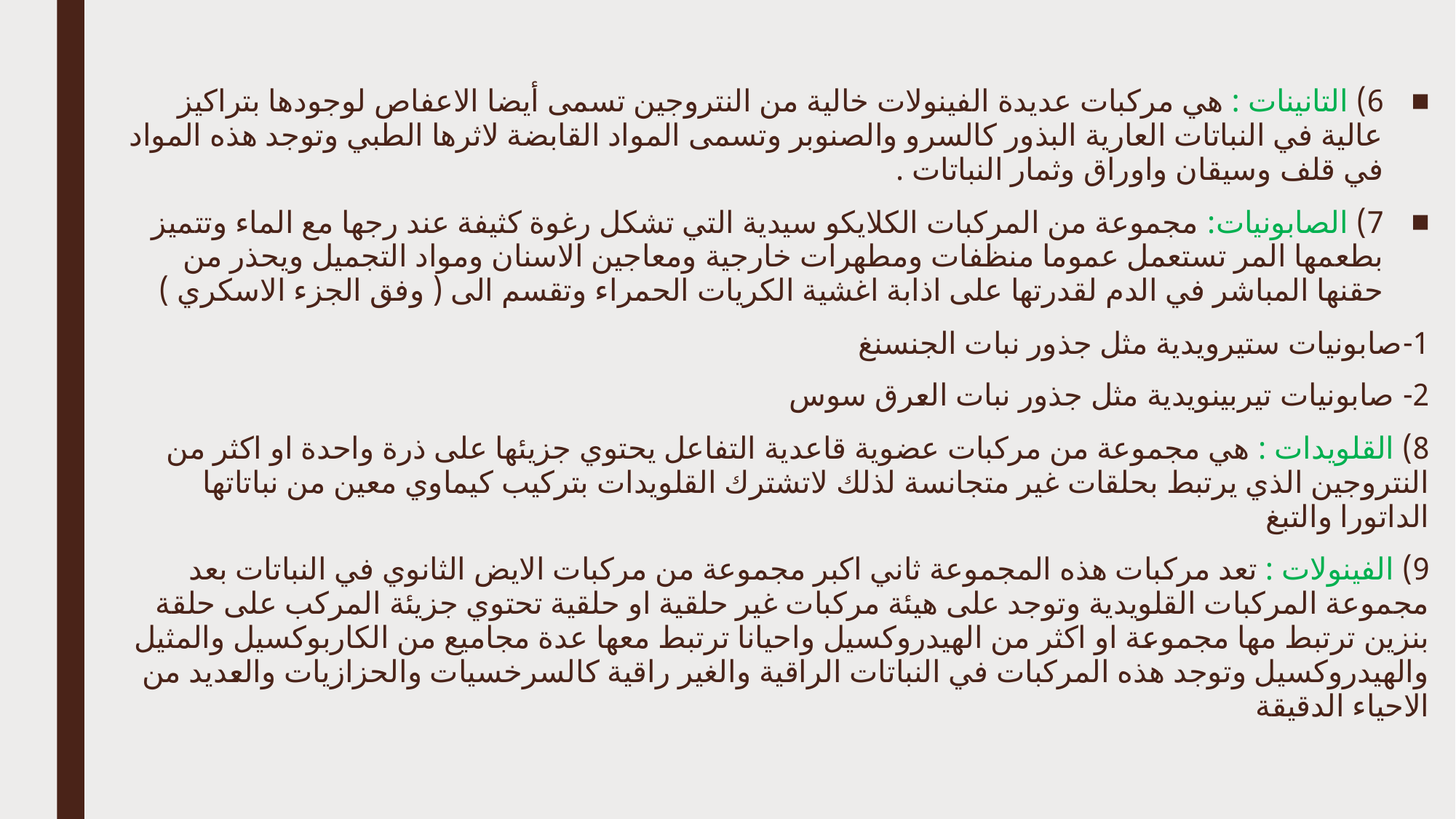

6) التانينات : هي مركبات عديدة الفينولات خالية من النتروجين تسمى أيضا الاعفاص لوجودها بتراكيز عالية في النباتات العارية البذور كالسرو والصنوبر وتسمى المواد القابضة لاثرها الطبي وتوجد هذه المواد في قلف وسيقان واوراق وثمار النباتات .
7) الصابونيات: مجموعة من المركبات الكلايكو سيدية التي تشكل رغوة كثيفة عند رجها مع الماء وتتميز بطعمها المر تستعمل عموما منظفات ومطهرات خارجية ومعاجين الاسنان ومواد التجميل ويحذر من حقنها المباشر في الدم لقدرتها على اذابة اغشية الكريات الحمراء وتقسم الى ( وفق الجزء الاسكري )
1-صابونيات ستيرويدية مثل جذور نبات الجنسنغ
2- صابونيات تيربينويدية مثل جذور نبات العرق سوس
8) القلويدات : هي مجموعة من مركبات عضوية قاعدية التفاعل يحتوي جزيئها على ذرة واحدة او اكثر من النتروجين الذي يرتبط بحلقات غير متجانسة لذلك لاتشترك القلويدات بتركيب كيماوي معين من نباتاتها الداتورا والتبغ
9) الفينولات : تعد مركبات هذه المجموعة ثاني اكبر مجموعة من مركبات الايض الثانوي في النباتات بعد مجموعة المركبات القلويدية وتوجد على هيئة مركبات غير حلقية او حلقية تحتوي جزيئة المركب على حلقة بنزين ترتبط مها مجموعة او اكثر من الهيدروكسيل واحيانا ترتبط معها عدة مجاميع من الكاربوكسيل والمثيل والهيدروكسيل وتوجد هذه المركبات في النباتات الراقية والغير راقية كالسرخسيات والحزازيات والعديد من الاحياء الدقيقة